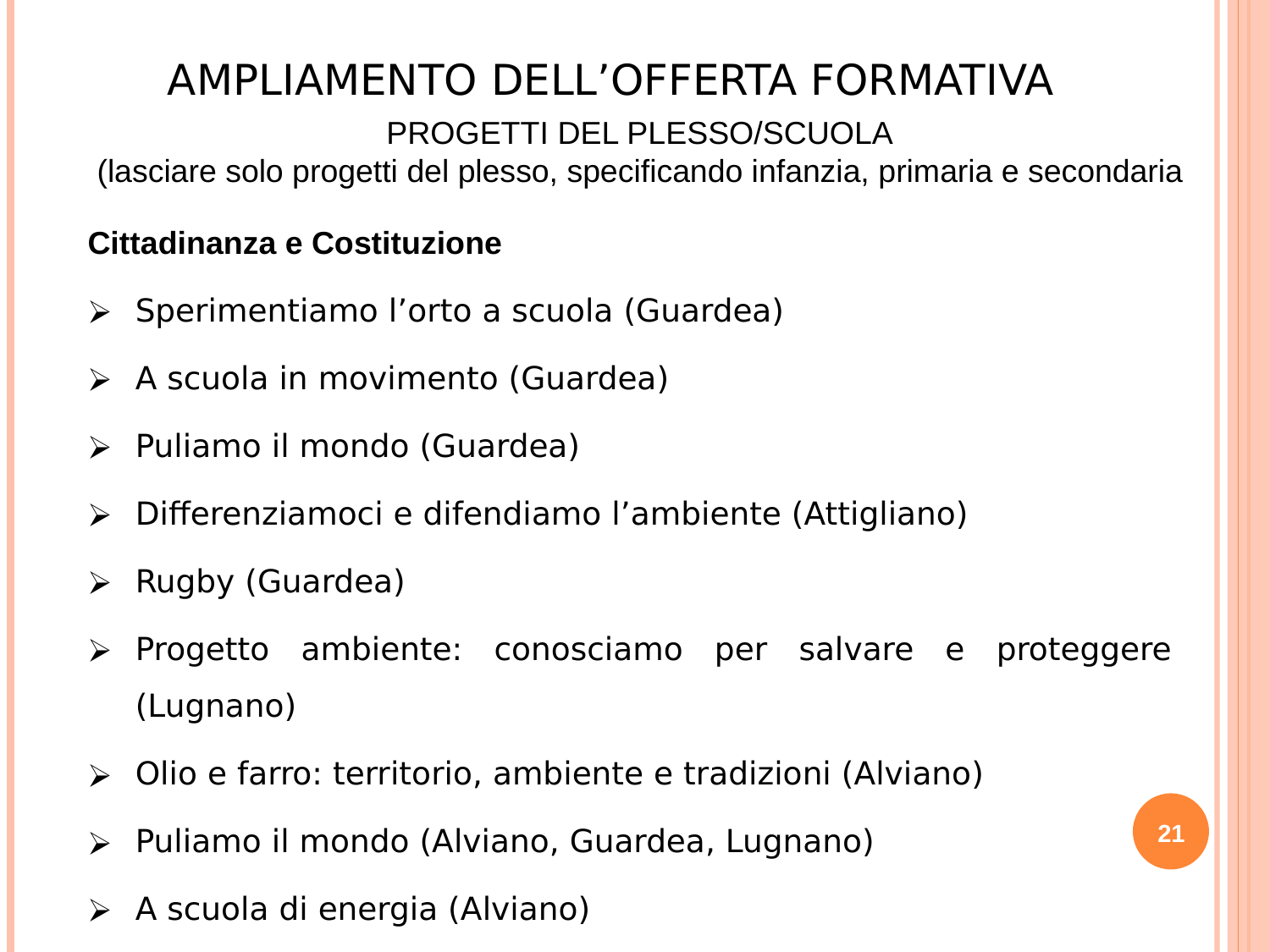

AMPLIAMENTO DELL’OFFERTA FORMATIVA
PROGETTI DEL PLESSO/SCUOLA
(lasciare solo progetti del plesso, specificando infanzia, primaria e secondaria
Cittadinanza e Costituzione
Sperimentiamo l’orto a scuola (Guardea)
A scuola in movimento (Guardea)
Puliamo il mondo (Guardea)
Differenziamoci e difendiamo l’ambiente (Attigliano)
Rugby (Guardea)
Progetto ambiente: conosciamo per salvare e proteggere (Lugnano)
Olio e farro: territorio, ambiente e tradizioni (Alviano)
Puliamo il mondo (Alviano, Guardea, Lugnano)
A scuola di energia (Alviano)
Ti rifiuto con affetto (Lugnano)
Unplugged (Giove, Guardea)
AVIS (Giove)
AVIS (Attigliano)
Alimentazione e sostenibilità ambientale (Attigliano)
Coloriamo la scuola (Attigliano)
Alberi bambini (Giove)
Gemellaggio con la Somalia (Giove)
Progetto Mini Volley (Alviano)
Progetto Rugby (Alviano)
21